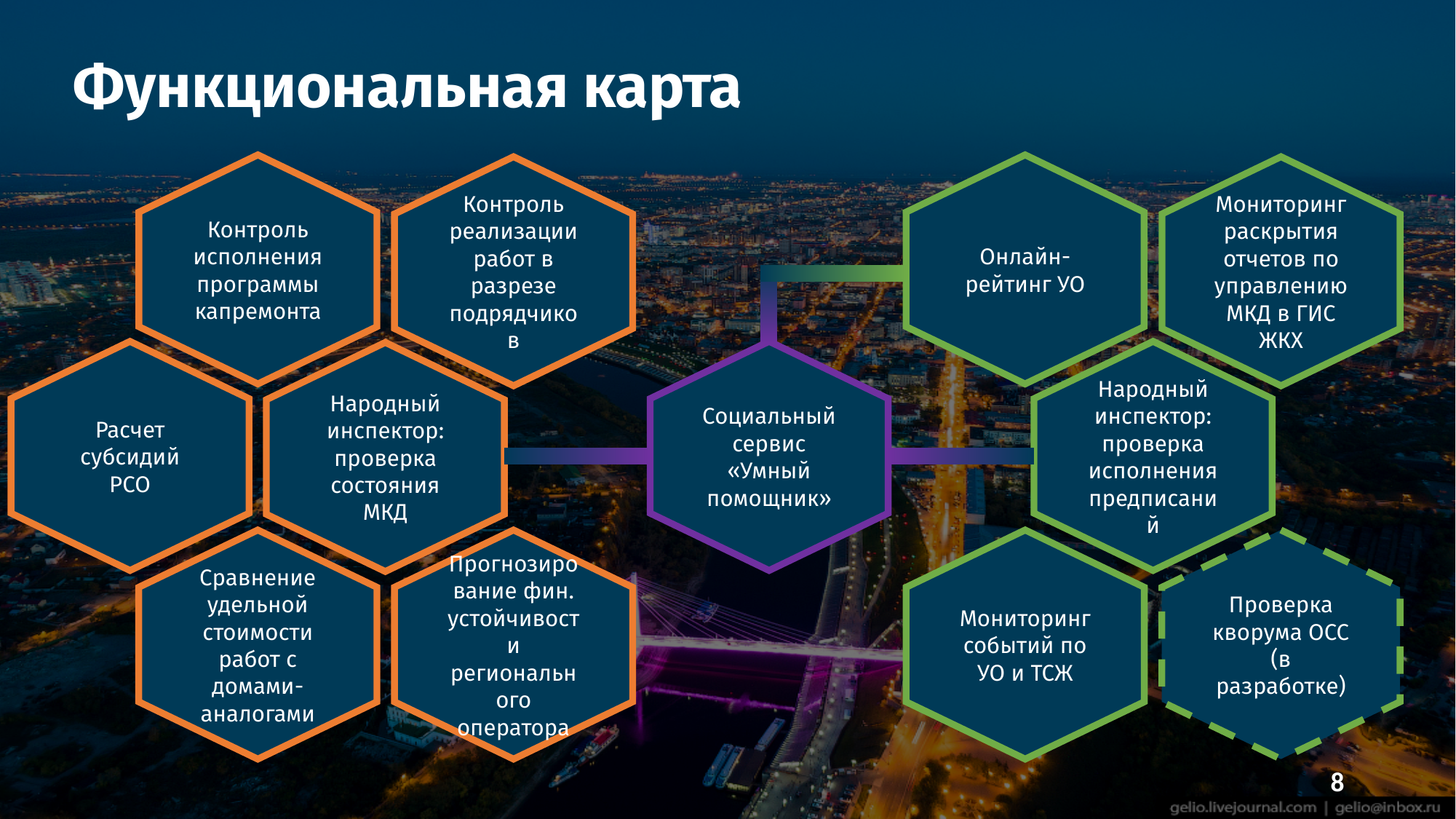

Функциональная карта
Контроль исполнения программы капремонта
Онлайн-рейтинг УО
Контроль реализации работ в разрезе подрядчиков
Мониторинг раскрытия отчетов по управлению МКД в ГИС ЖКХ

Народный инспектор: проверка исполнения предписаний
Расчет субсидий РСО
Социальный сервис «Умный помощник»
Народный инспектор: проверка состояния МКД

Сравнение удельной стоимости работ с домами-аналогами
Прогнозирование фин. устойчивости регионального оператора
Мониторинг событий по УО и ТСЖ
Проверка кворума ОСС (в разработке)
8